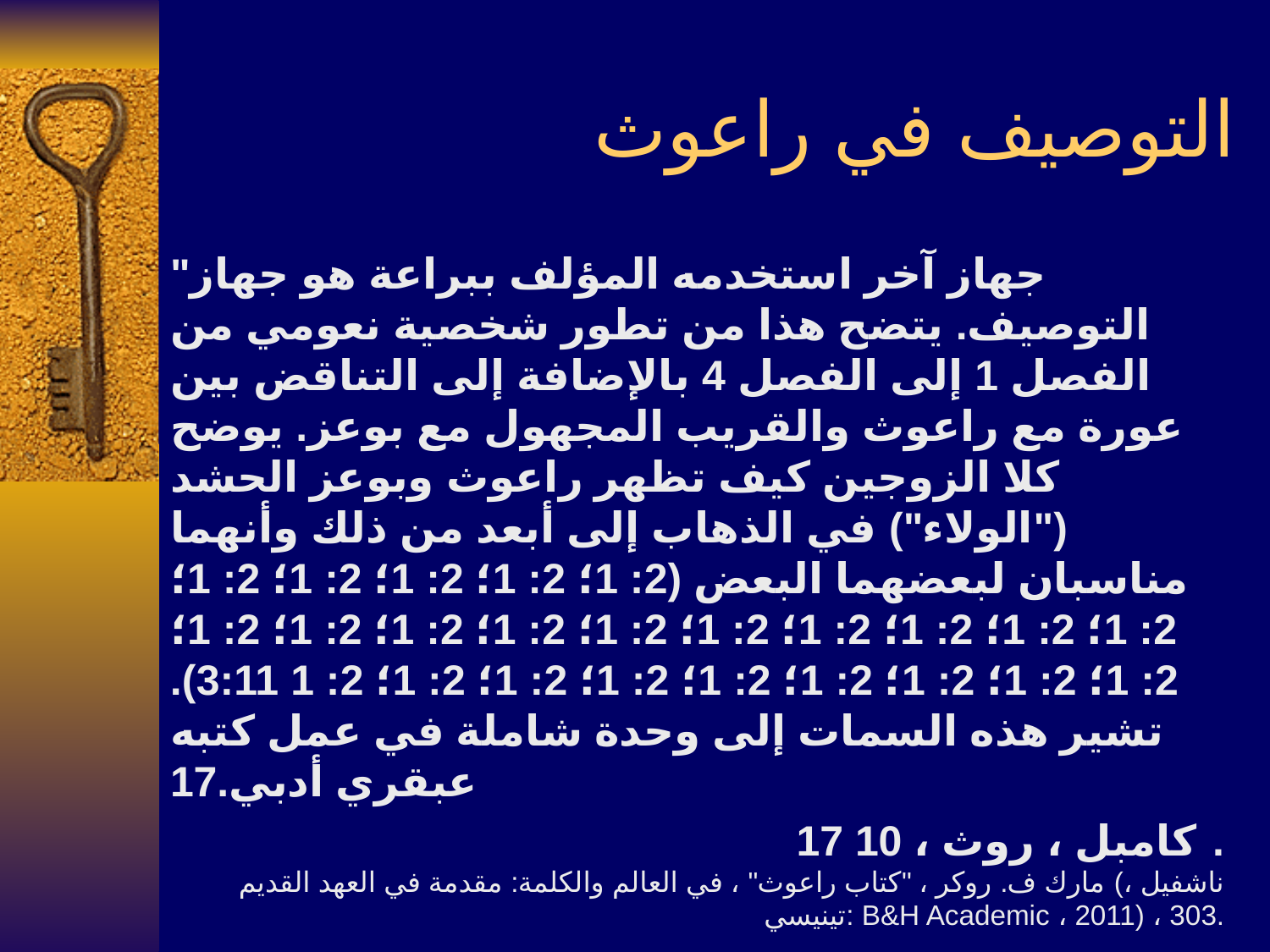

# التوصيف في راعوث
"جهاز آخر استخدمه المؤلف ببراعة هو جهاز التوصيف. يتضح هذا من تطور شخصية نعومي من الفصل 1 إلى الفصل 4 بالإضافة إلى التناقض بين عورة مع راعوث والقريب المجهول مع بوعز. يوضح كلا الزوجين كيف تظهر راعوث وبوعز الحشد ("الولاء") في الذهاب إلى أبعد من ذلك وأنهما مناسبان لبعضهما البعض (2: 1؛ 2: 1؛ 2: 1؛ 2: 1؛ 2: 1؛ 2: 1؛ 2: 1؛ 2: 1؛ 2: 1؛ 2: 1؛ 2: 1؛ 2: 1؛ 2: 1؛ 2: 1؛ 2: 1؛ 2: 1؛ 2: 1؛ 2: 1؛ 2: 1؛ 2: 1؛ 2: 1؛ 2: 1؛ 2: 1؛ 2: 1 3:11). تشير هذه السمات إلى وحدة شاملة في عمل كتبه عبقري أدبي.17
17 كامبل ، روث ، 10.
مارك ف. روكر ، "كتاب راعوث" ، في العالم والكلمة: مقدمة في العهد القديم (ناشفيل ، تينيسي: B&H Academic ، 2011) ، 303.